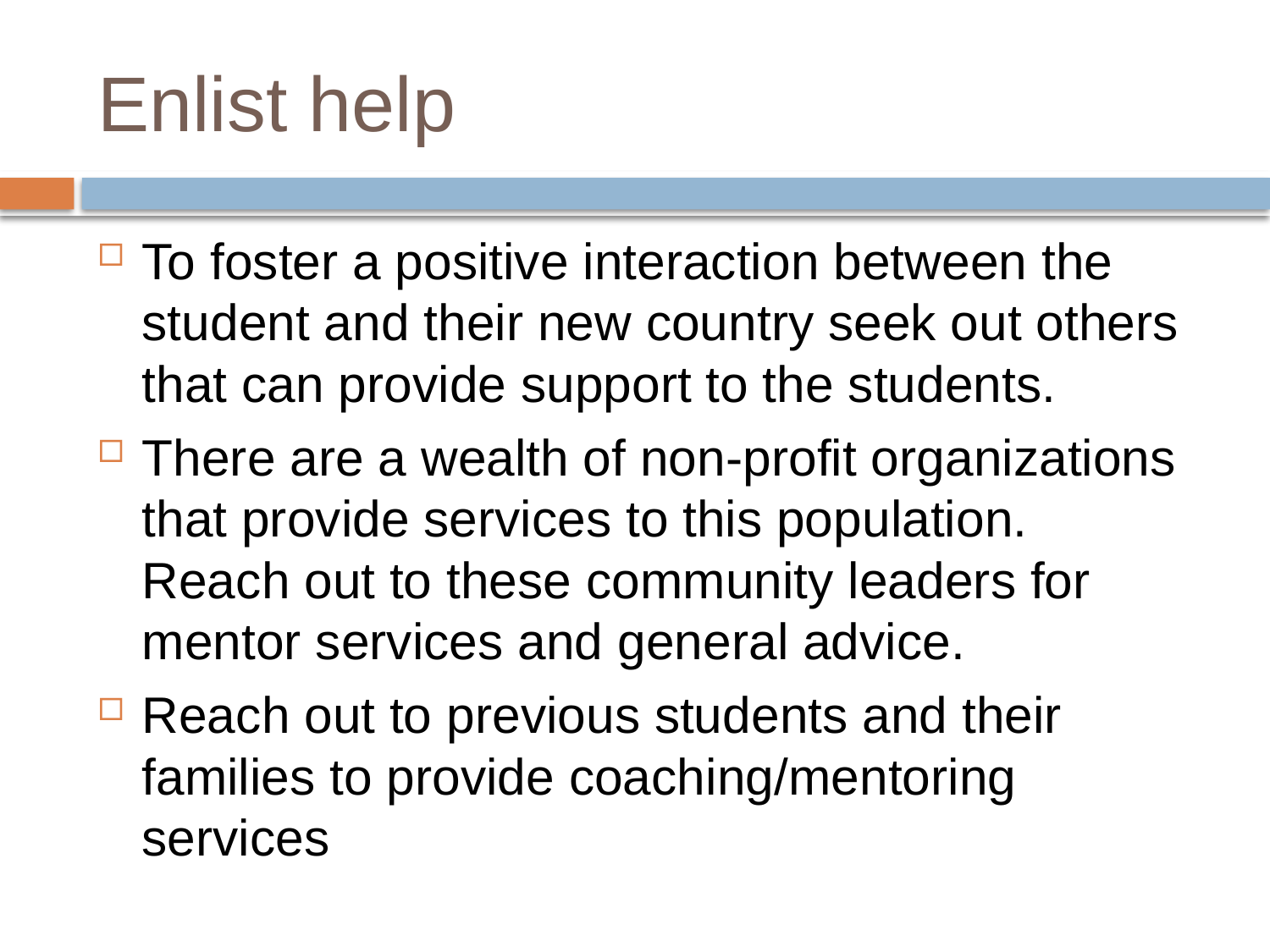

# Enlist help
To foster a positive interaction between the student and their new country seek out others that can provide support to the students.
There are a wealth of non-profit organizations that provide services to this population.  Reach out to these community leaders for mentor services and general advice.
Reach out to previous students and their families to provide coaching/mentoring services